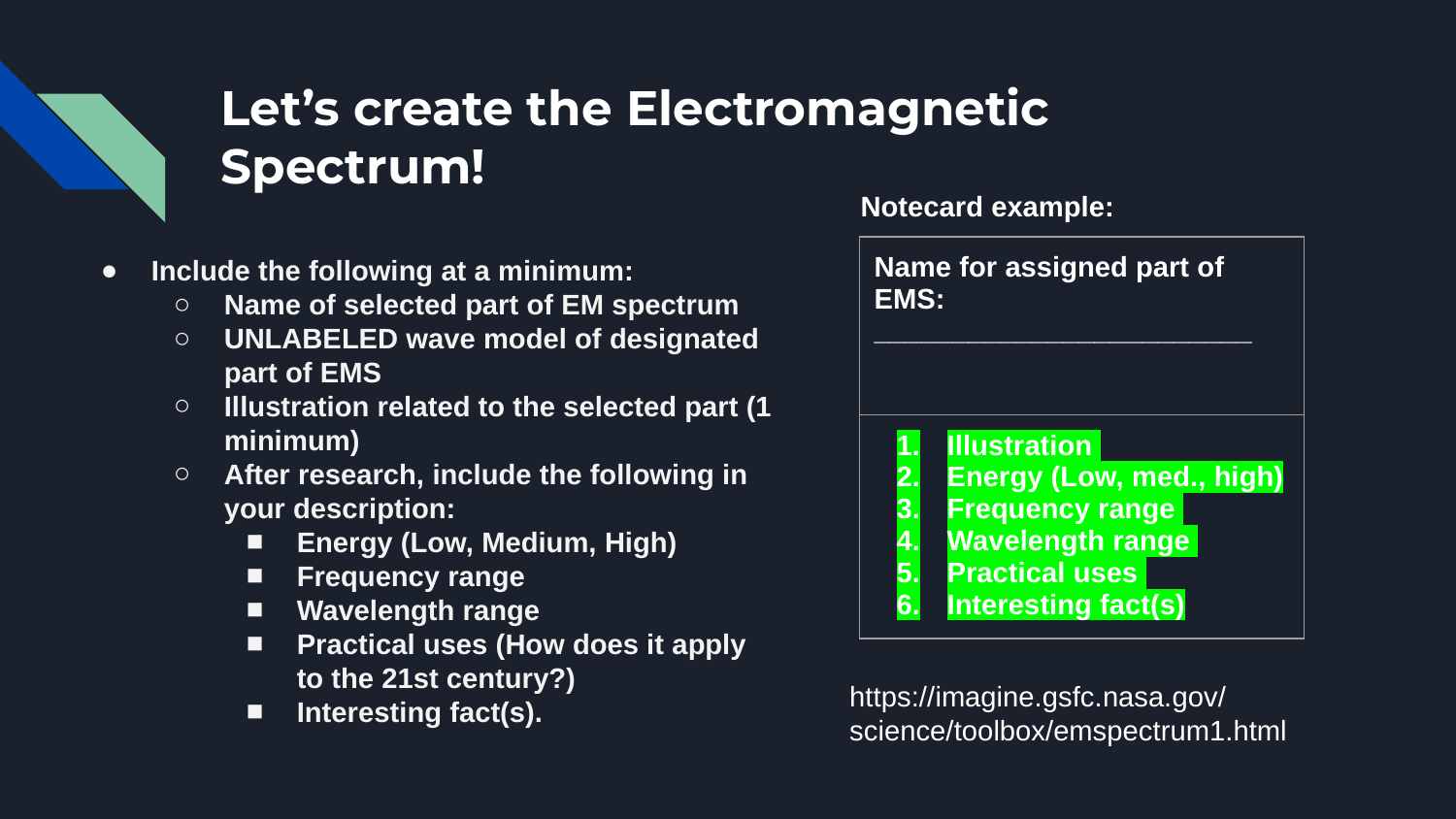

# Let’s create the Electromagnetic Spectrum!
Notecard example:

| Name for assigned part of EMS: \_\_\_\_\_\_\_\_\_\_\_\_\_\_\_\_\_\_\_\_\_\_\_\_ |
| --- |
| Illustration Energy (Low, med., high) Frequency range Wavelength range Practical uses Interesting fact(s) |
Include the following at a minimum:
Name of selected part of EM spectrum
UNLABELED wave model of designated part of EMS
Illustration related to the selected part (1 minimum)
After research, include the following in your description:
Energy (Low, Medium, High)
Frequency range
Wavelength range
Practical uses (How does it apply to the 21st century?)
Interesting fact(s).
https://imagine.gsfc.nasa.gov/science/toolbox/emspectrum1.html